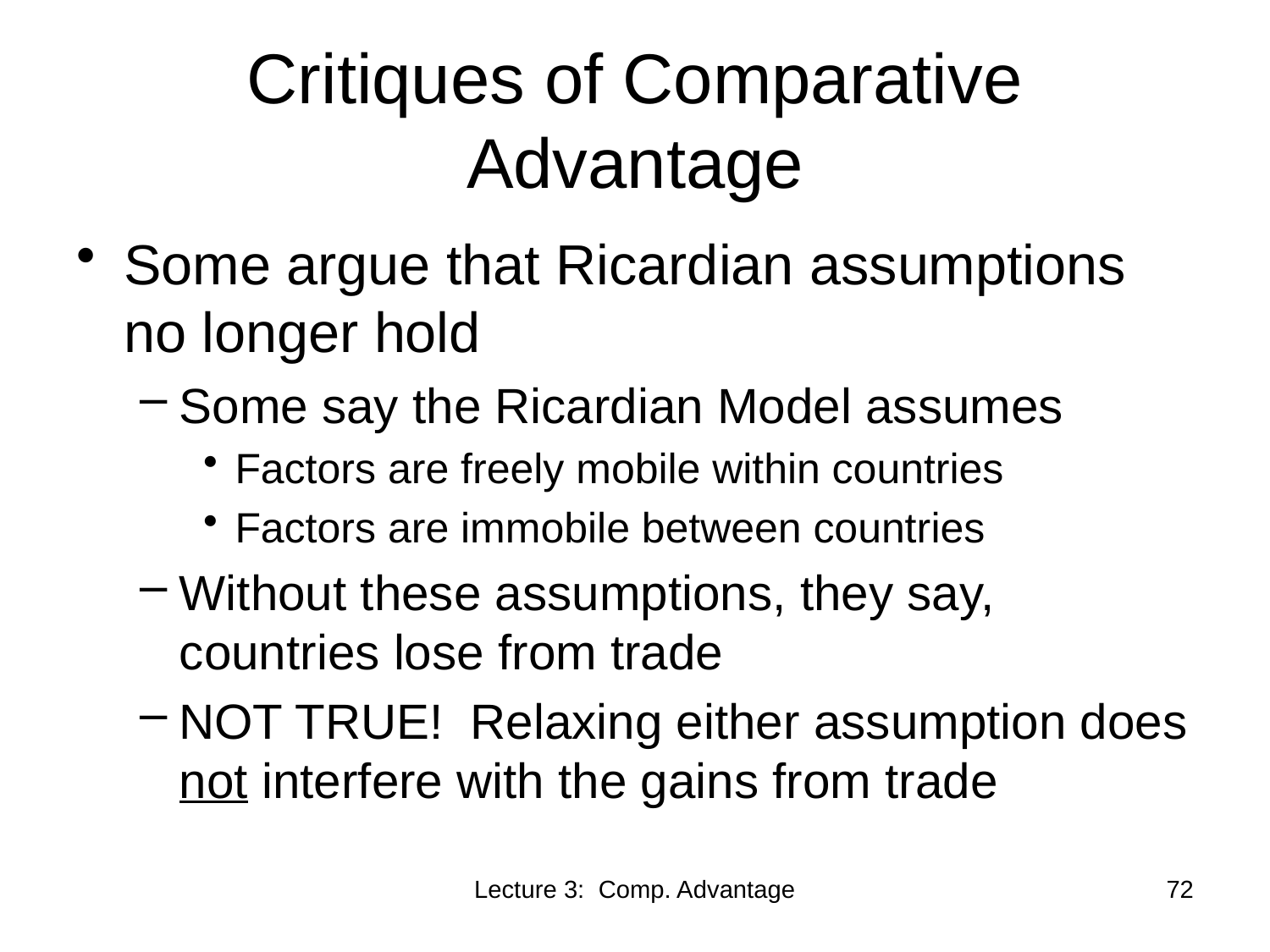

# Critiques of Comparative Advantage
Some argue that Ricardian assumptions no longer hold
Some say the Ricardian Model assumes
Factors are freely mobile within countries
Factors are immobile between countries
Without these assumptions, they say, countries lose from trade
NOT TRUE!  Relaxing either assumption does not interfere with the gains from trade
Lecture 3:  Comp. Advantage
72